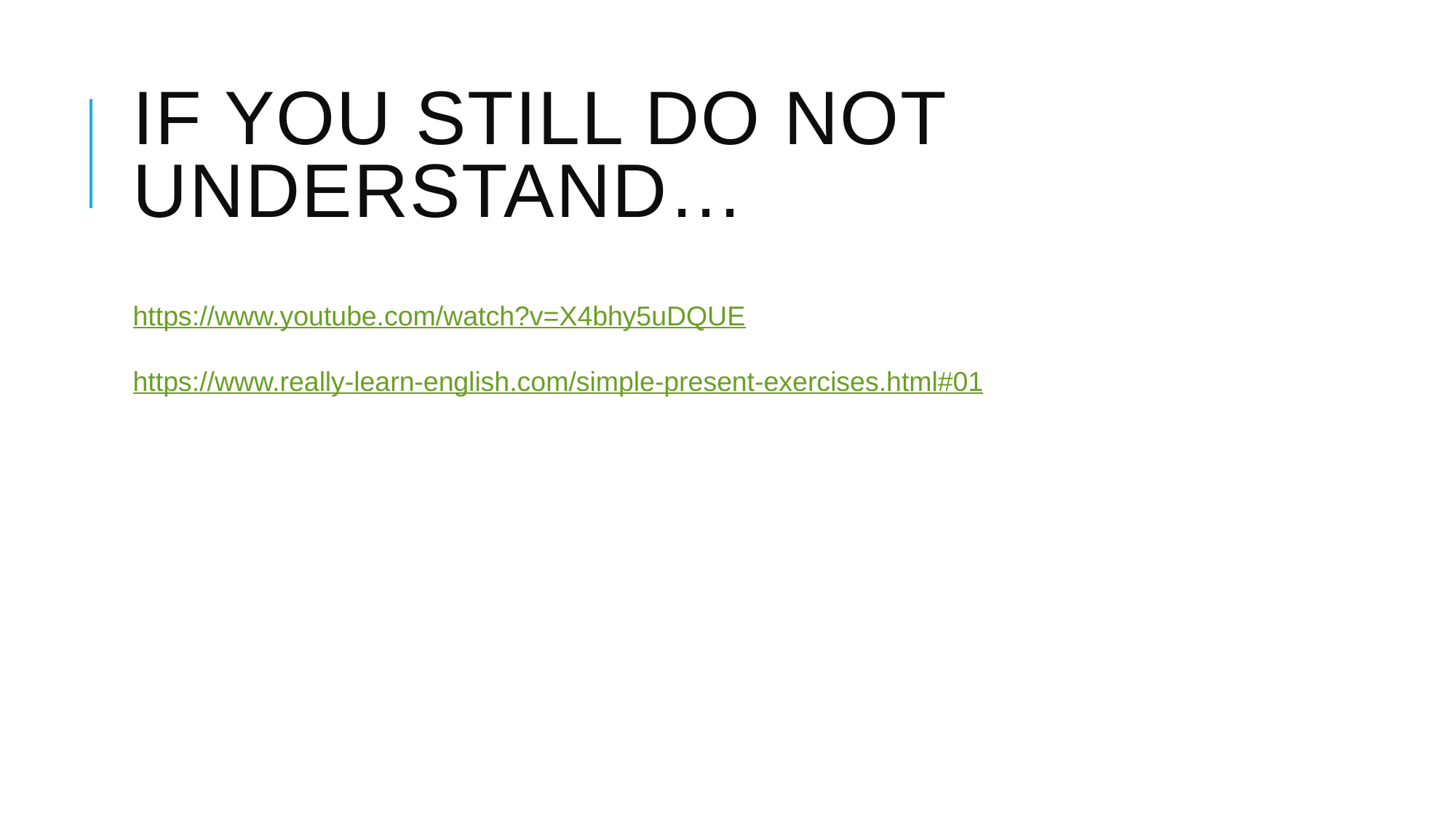

# If you still do not understand…
https://www.youtube.com/watch?v=X4bhy5uDQUE

https://www.really-learn-english.com/simple-present-exercises.html#01